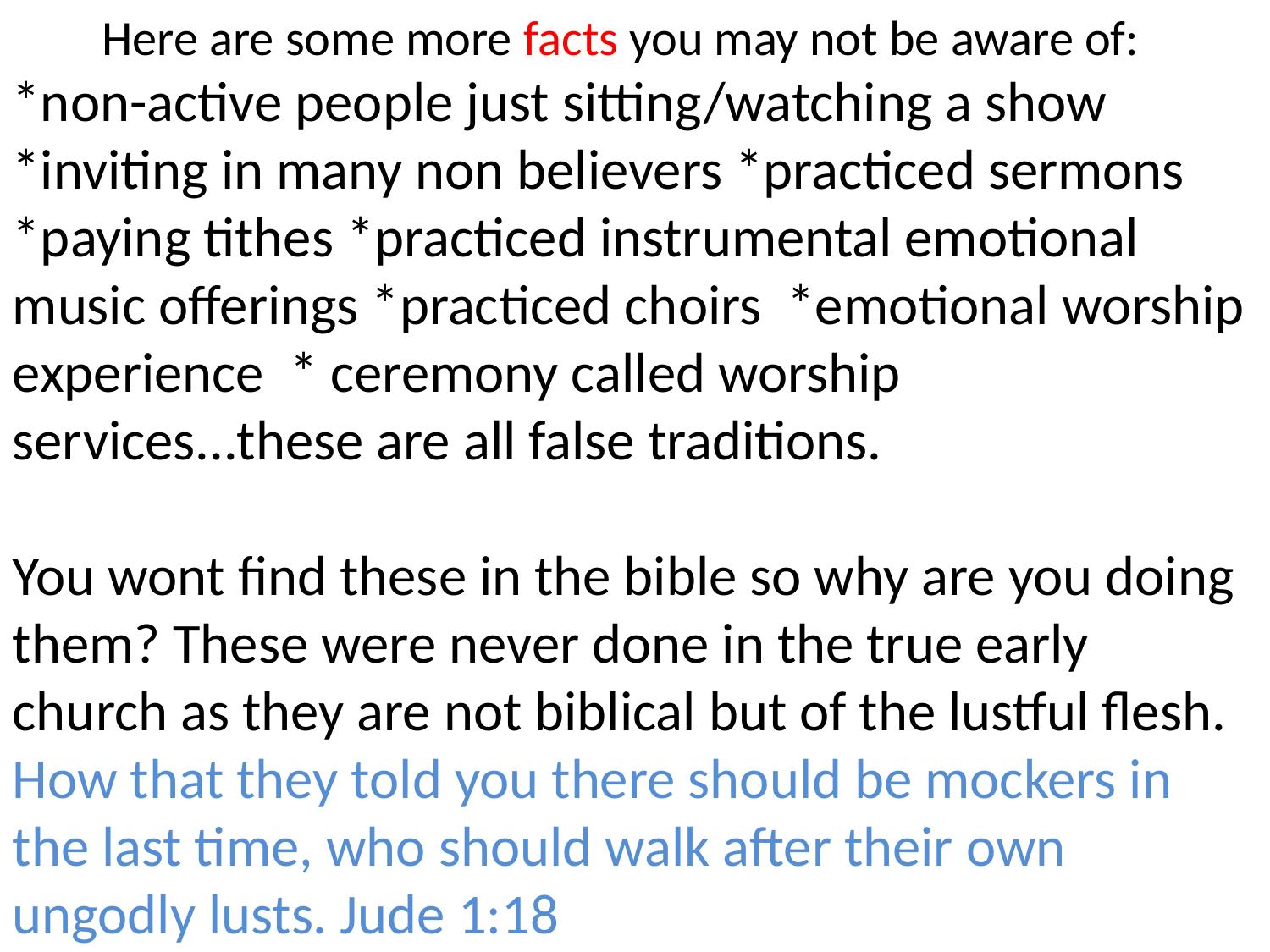

Here are some more facts you may not be aware of:
*non-active people just sitting/watching a show *inviting in many non believers *practiced sermons *paying tithes *practiced instrumental emotional music offerings *practiced choirs  *emotional worship experience  * ceremony called worship services...these are all false traditions.

You wont find these in the bible so why are you doing them? These were never done in the true early church as they are not biblical but of the lustful flesh.
How that they told you there should be mockers in the last time, who should walk after their own ungodly lusts. Jude 1:18